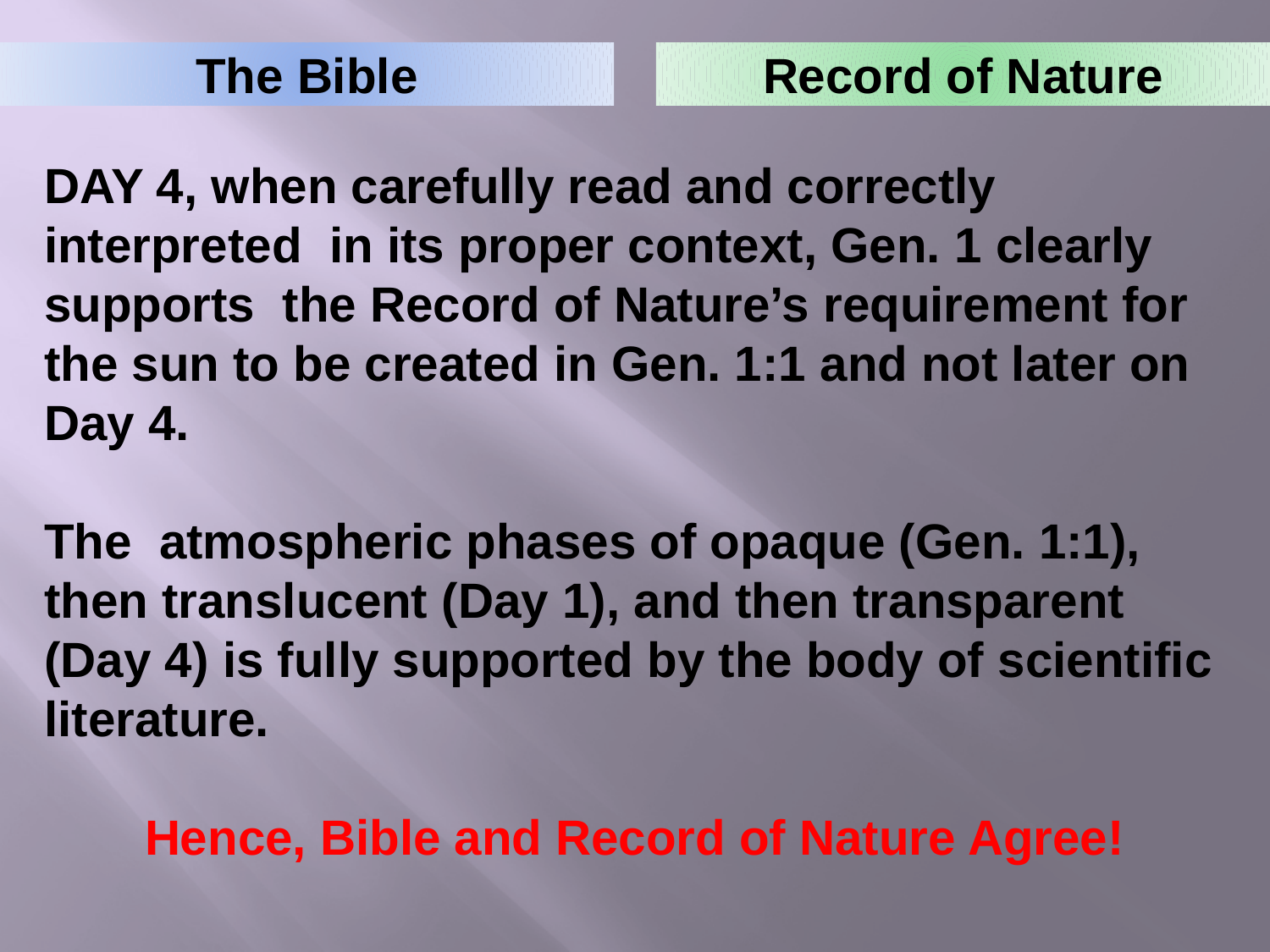

The Bible
Record of Nature
DAY 4, when carefully read and correctly interpreted  in its proper context, Gen. 1 clearly supports  the Record of Nature’s requirement for the sun to be created in Gen. 1:1 and not later on Day 4.

The  atmospheric phases of opaque (Gen. 1:1), then translucent (Day 1), and then transparent (Day 4) is fully supported by the body of scientific literature.

Hence, Bible and Record of Nature Agree!